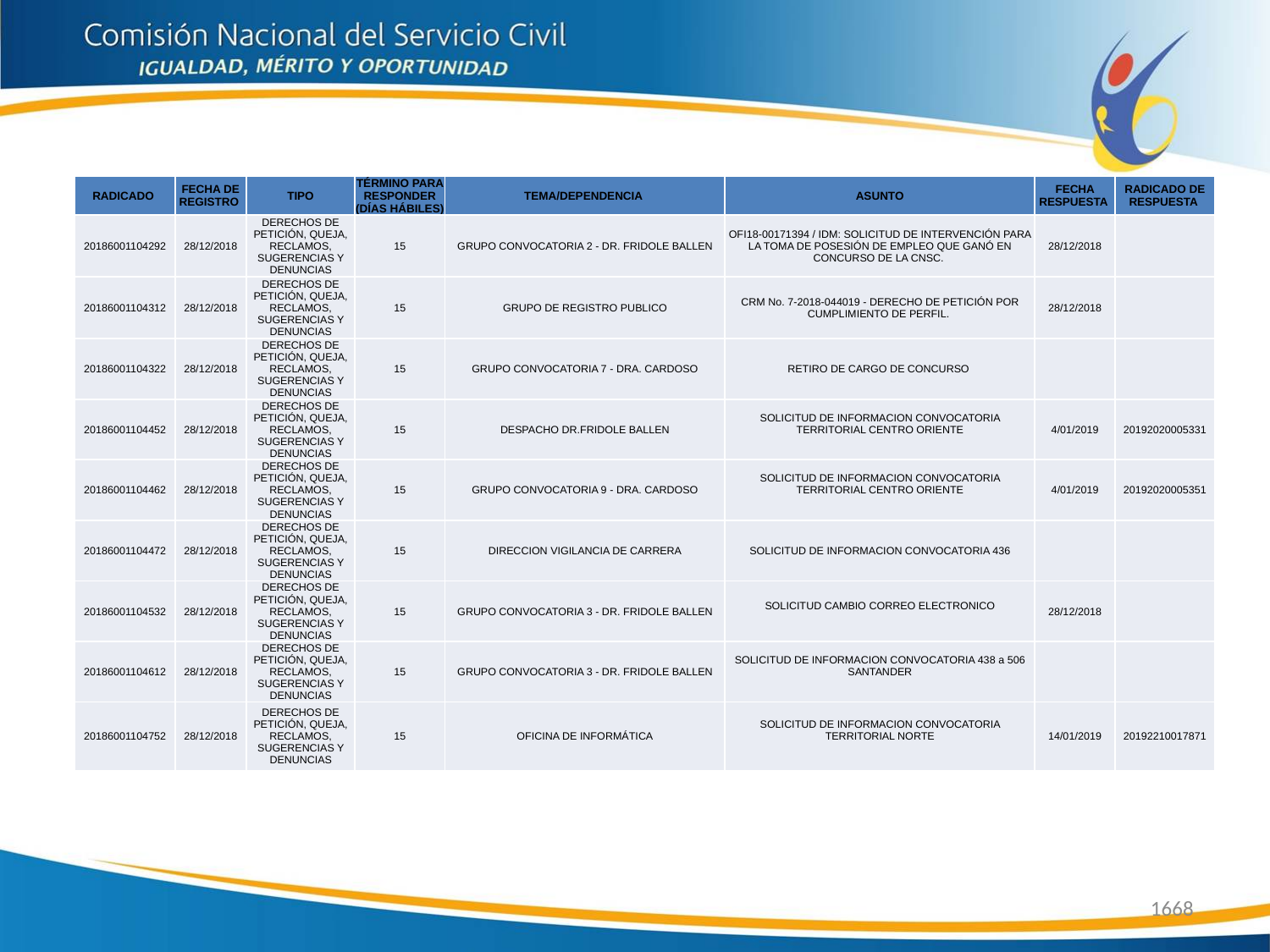

| RADICADO | FECHA DE REGISTRO | TIPO | TÉRMINO PARA RESPONDER (DÍAS HÁBILES) | TEMA/DEPENDENCIA | ASUNTO | FECHA RESPUESTA | RADICADO DE RESPUESTA |
| --- | --- | --- | --- | --- | --- | --- | --- |
| 20186001104292 | 28/12/2018 | DERECHOS DE PETICIÓN, QUEJA, RECLAMOS, SUGERENCIAS Y DENUNCIAS | 15 | GRUPO CONVOCATORIA 2 - DR. FRIDOLE BALLEN | OFI18-00171394 / IDM: SOLICITUD DE INTERVENCIÓN PARA LA TOMA DE POSESIÓN DE EMPLEO QUE GANÓ EN CONCURSO DE LA CNSC. | 28/12/2018 |  |
| 20186001104312 | 28/12/2018 | DERECHOS DE PETICIÓN, QUEJA, RECLAMOS, SUGERENCIAS Y DENUNCIAS | 15 | GRUPO DE REGISTRO PUBLICO | CRM No. 7-2018-044019 - DERECHO DE PETICIÓN POR CUMPLIMIENTO DE PERFIL. | 28/12/2018 |  |
| 20186001104322 | 28/12/2018 | DERECHOS DE PETICIÓN, QUEJA, RECLAMOS, SUGERENCIAS Y DENUNCIAS | 15 | GRUPO CONVOCATORIA 7 - DRA. CARDOSO | RETIRO DE CARGO DE CONCURSO |  |  |
| 20186001104452 | 28/12/2018 | DERECHOS DE PETICIÓN, QUEJA, RECLAMOS, SUGERENCIAS Y DENUNCIAS | 15 | DESPACHO DR.FRIDOLE BALLEN | SOLICITUD DE INFORMACION CONVOCATORIA TERRITORIAL CENTRO ORIENTE | 4/01/2019 | 20192020005331 |
| 20186001104462 | 28/12/2018 | DERECHOS DE PETICIÓN, QUEJA, RECLAMOS, SUGERENCIAS Y DENUNCIAS | 15 | GRUPO CONVOCATORIA 9 - DRA. CARDOSO | SOLICITUD DE INFORMACION CONVOCATORIA TERRITORIAL CENTRO ORIENTE | 4/01/2019 | 20192020005351 |
| 20186001104472 | 28/12/2018 | DERECHOS DE PETICIÓN, QUEJA, RECLAMOS, SUGERENCIAS Y DENUNCIAS | 15 | DIRECCION VIGILANCIA DE CARRERA | SOLICITUD DE INFORMACION CONVOCATORIA 436 |  |  |
| 20186001104532 | 28/12/2018 | DERECHOS DE PETICIÓN, QUEJA, RECLAMOS, SUGERENCIAS Y DENUNCIAS | 15 | GRUPO CONVOCATORIA 3 - DR. FRIDOLE BALLEN | SOLICITUD CAMBIO CORREO ELECTRONICO | 28/12/2018 |  |
| 20186001104612 | 28/12/2018 | DERECHOS DE PETICIÓN, QUEJA, RECLAMOS, SUGERENCIAS Y DENUNCIAS | 15 | GRUPO CONVOCATORIA 3 - DR. FRIDOLE BALLEN | SOLICITUD DE INFORMACION CONVOCATORIA 438 a 506 SANTANDER |  |  |
| 20186001104752 | 28/12/2018 | DERECHOS DE PETICIÓN, QUEJA, RECLAMOS, SUGERENCIAS Y DENUNCIAS | 15 | OFICINA DE INFORMÁTICA | SOLICITUD DE INFORMACION CONVOCATORIA TERRITORIAL NORTE | 14/01/2019 | 20192210017871 |
1668